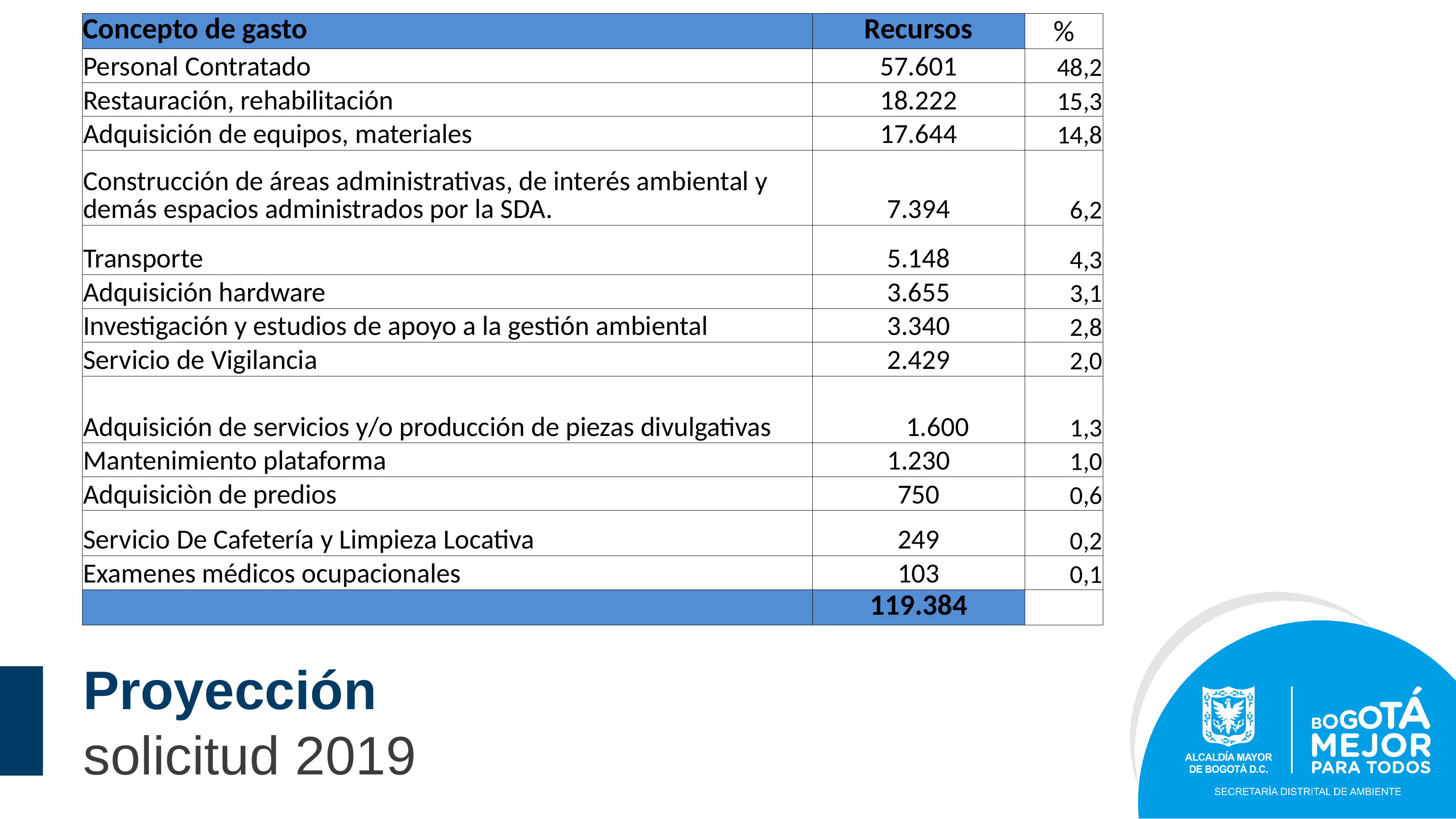

| Concepto de gasto | Recursos | % |
| --- | --- | --- |
| Personal Contratado | 57.601 | 48,2 |
| Restauración, rehabilitación | 18.222 | 15,3 |
| Adquisición de equipos, materiales | 17.644 | 14,8 |
| Construcción de áreas administrativas, de interés ambiental y demás espacios administrados por la SDA. | 7.394 | 6,2 |
| Transporte | 5.148 | 4,3 |
| Adquisición hardware | 3.655 | 3,1 |
| Investigación y estudios de apoyo a la gestión ambiental | 3.340 | 2,8 |
| Servicio de Vigilancia | 2.429 | 2,0 |
| Adquisición de servicios y/o producción de piezas divulgativas | 1.600 | 1,3 |
| Mantenimiento plataforma | 1.230 | 1,0 |
| Adquisiciòn de predios | 750 | 0,6 |
| Servicio De Cafetería y Limpieza Locativa | 249 | 0,2 |
| Examenes médicos ocupacionales | 103 | 0,1 |
|  | 119.384 |  |

Proyección
solicitud 2019